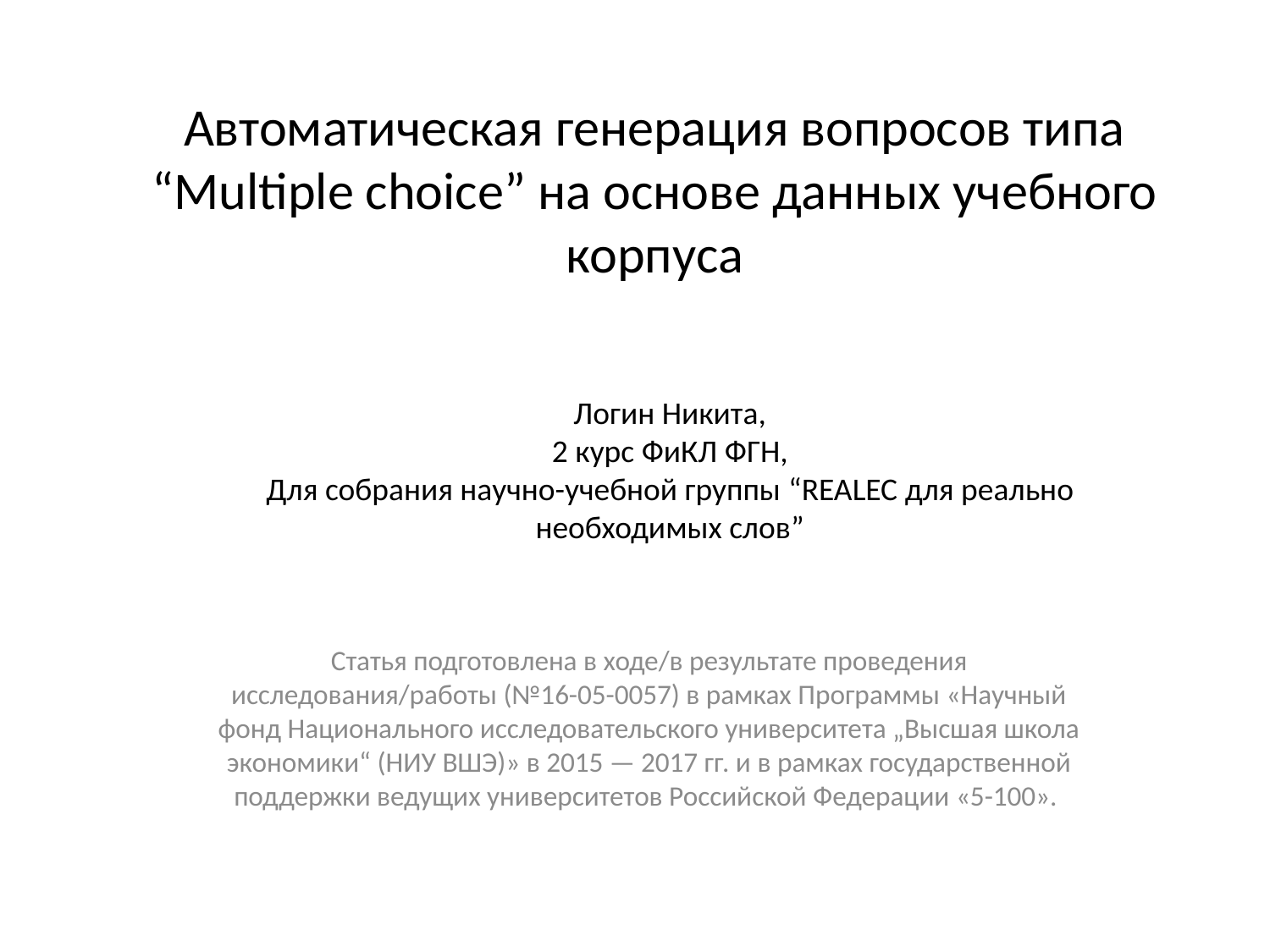

# Автоматическая генерация вопросов типа “Multiple choice” на основе данных учебного корпуса
Логин Никита,
2 курс ФиКЛ ФГН,
Для собрания научно-учебной группы “REALEC для реально необходимых слов”
Статья подготовлена в ходе/в результате проведения исследования/работы (№16-05-0057) в рамках Программы «Научный фонд Национального исследовательского университета „Высшая школа экономики“ (НИУ ВШЭ)» в 2015 — 2017 гг. и в рамках государственной поддержки ведущих университетов Российской Федерации «5-100».